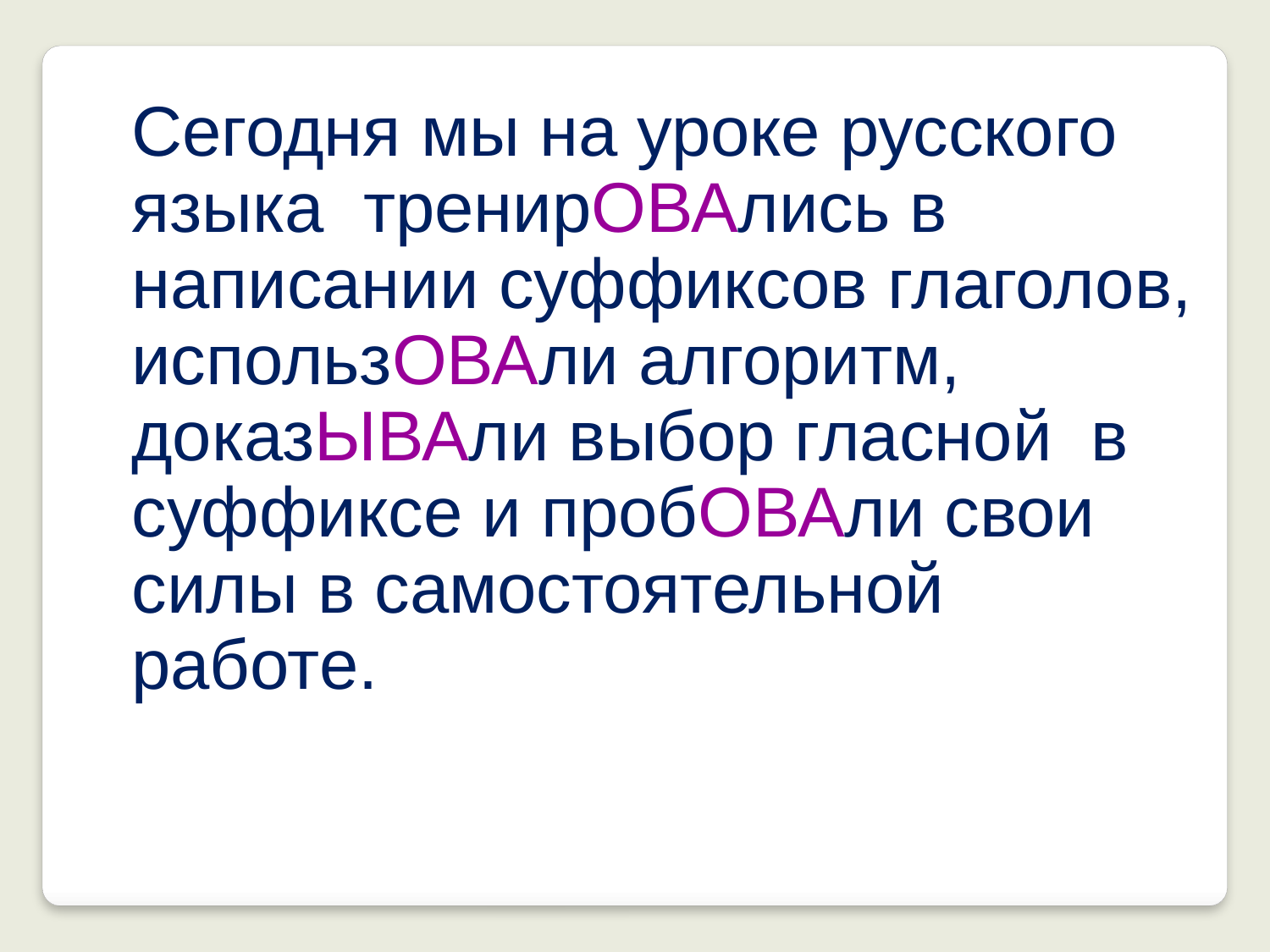

Сегодня мы на уроке русского языка  тренирОВАлись в написании суффиксов глаголов, использОВАли алгоритм, доказЫВАли выбор гласной  в суффиксе и пробОВАли свои силы в самостоятельной работе.